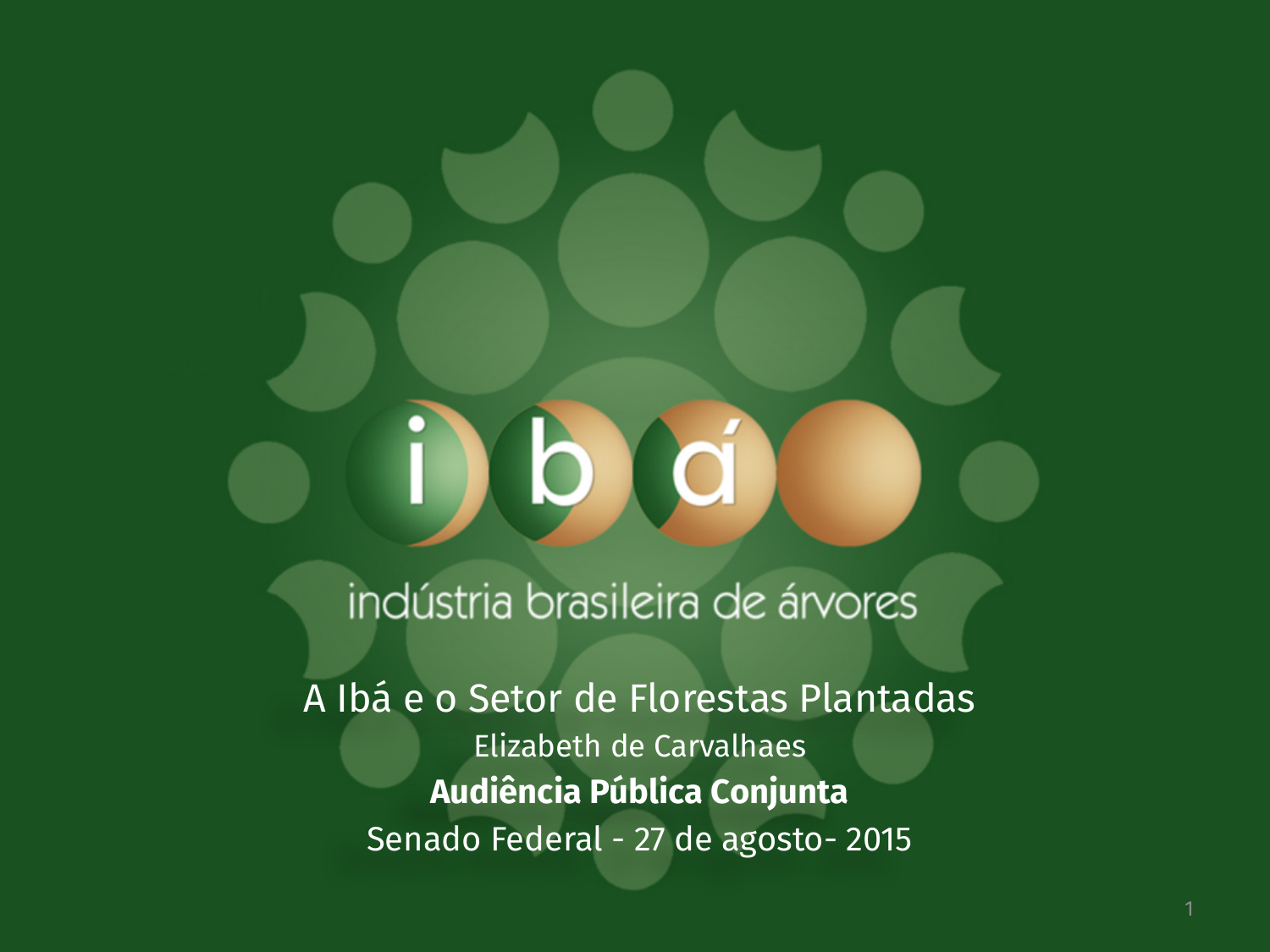

A Ibá e o Setor de Florestas Plantadas
Elizabeth de Carvalhaes
Audiência Pública Conjunta
Senado Federal - 27 de agosto- 2015
1